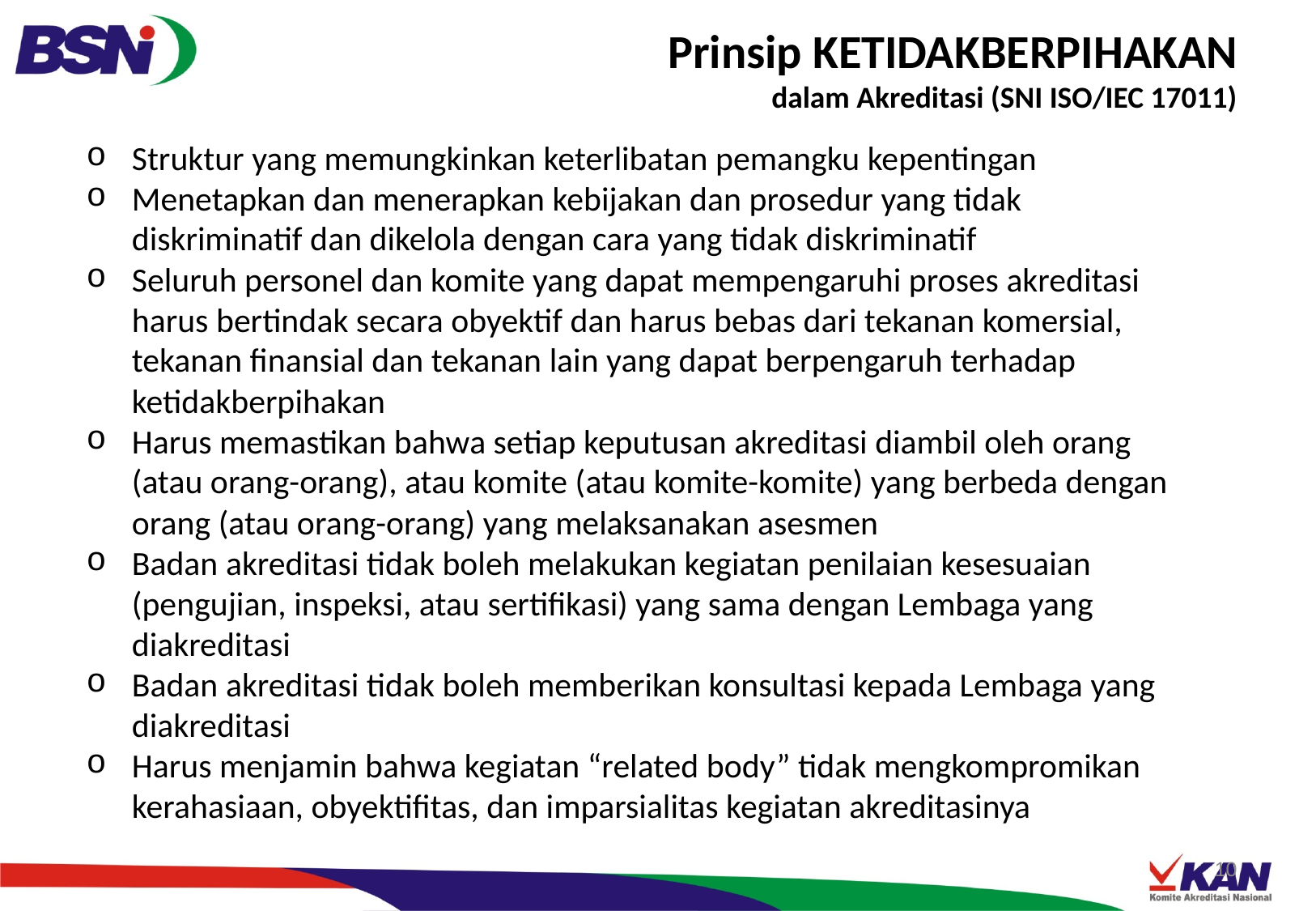

Prinsip KETIDAKBERPIHAKAN
dalam Akreditasi (SNI ISO/IEC 17011)
Struktur yang memungkinkan keterlibatan pemangku kepentingan
Menetapkan dan menerapkan kebijakan dan prosedur yang tidak diskriminatif dan dikelola dengan cara yang tidak diskriminatif
Seluruh personel dan komite yang dapat mempengaruhi proses akreditasi harus bertindak secara obyektif dan harus bebas dari tekanan komersial, tekanan finansial dan tekanan lain yang dapat berpengaruh terhadap ketidakberpihakan
Harus memastikan bahwa setiap keputusan akreditasi diambil oleh orang (atau orang-orang), atau komite (atau komite-komite) yang berbeda dengan orang (atau orang-orang) yang melaksanakan asesmen
Badan akreditasi tidak boleh melakukan kegiatan penilaian kesesuaian (pengujian, inspeksi, atau sertifikasi) yang sama dengan Lembaga yang diakreditasi
Badan akreditasi tidak boleh memberikan konsultasi kepada Lembaga yang diakreditasi
Harus menjamin bahwa kegiatan “related body” tidak mengkompromikan kerahasiaan, obyektifitas, dan imparsialitas kegiatan akreditasinya

10